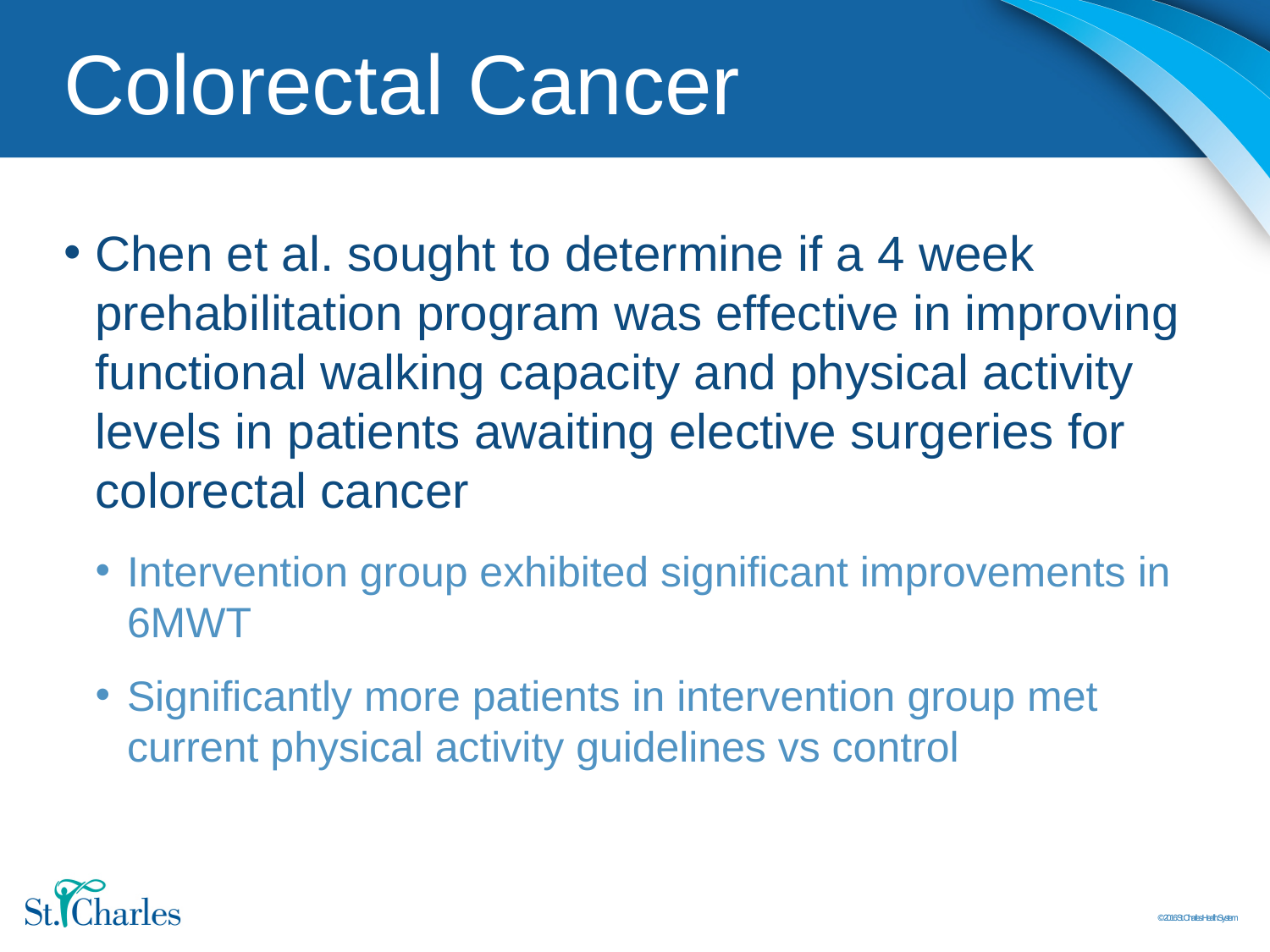

# Colorectal Cancer
Chen et al. sought to determine if a 4 week prehabilitation program was effective in improving functional walking capacity and physical activity levels in patients awaiting elective surgeries for colorectal cancer
Intervention group exhibited significant improvements in 6MWT
Significantly more patients in intervention group met current physical activity guidelines vs control